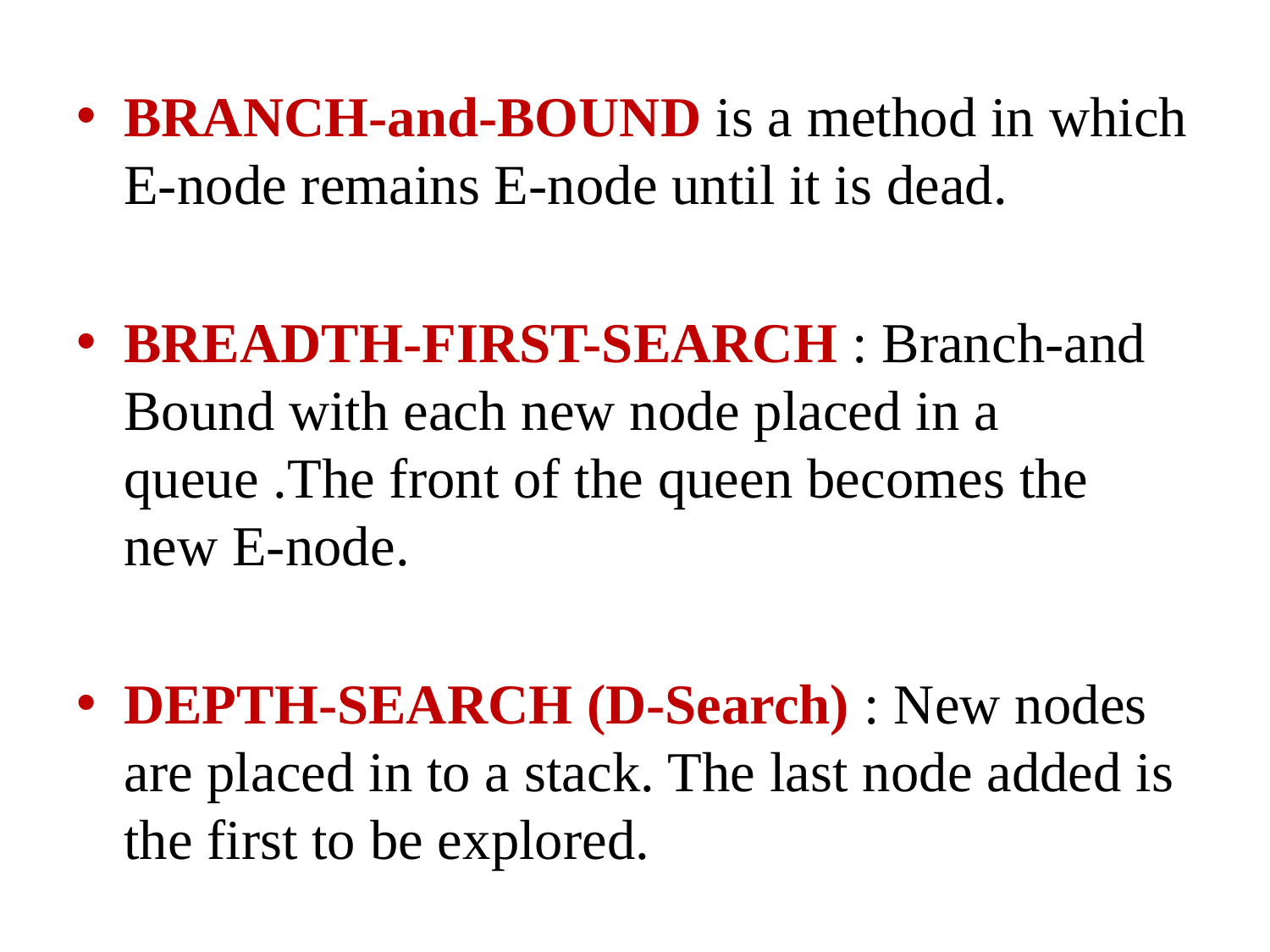

BRANCH-and-BOUND is a method in which E-node remains E-node until it is dead.

BREADTH-FIRST-SEARCH : Branch-and Bound with each new node placed in a queue .The front of the queen becomes the new E-node.

DEPTH-SEARCH (D-Search) : New nodes are placed in to a stack. The last node added is the first to be explored.